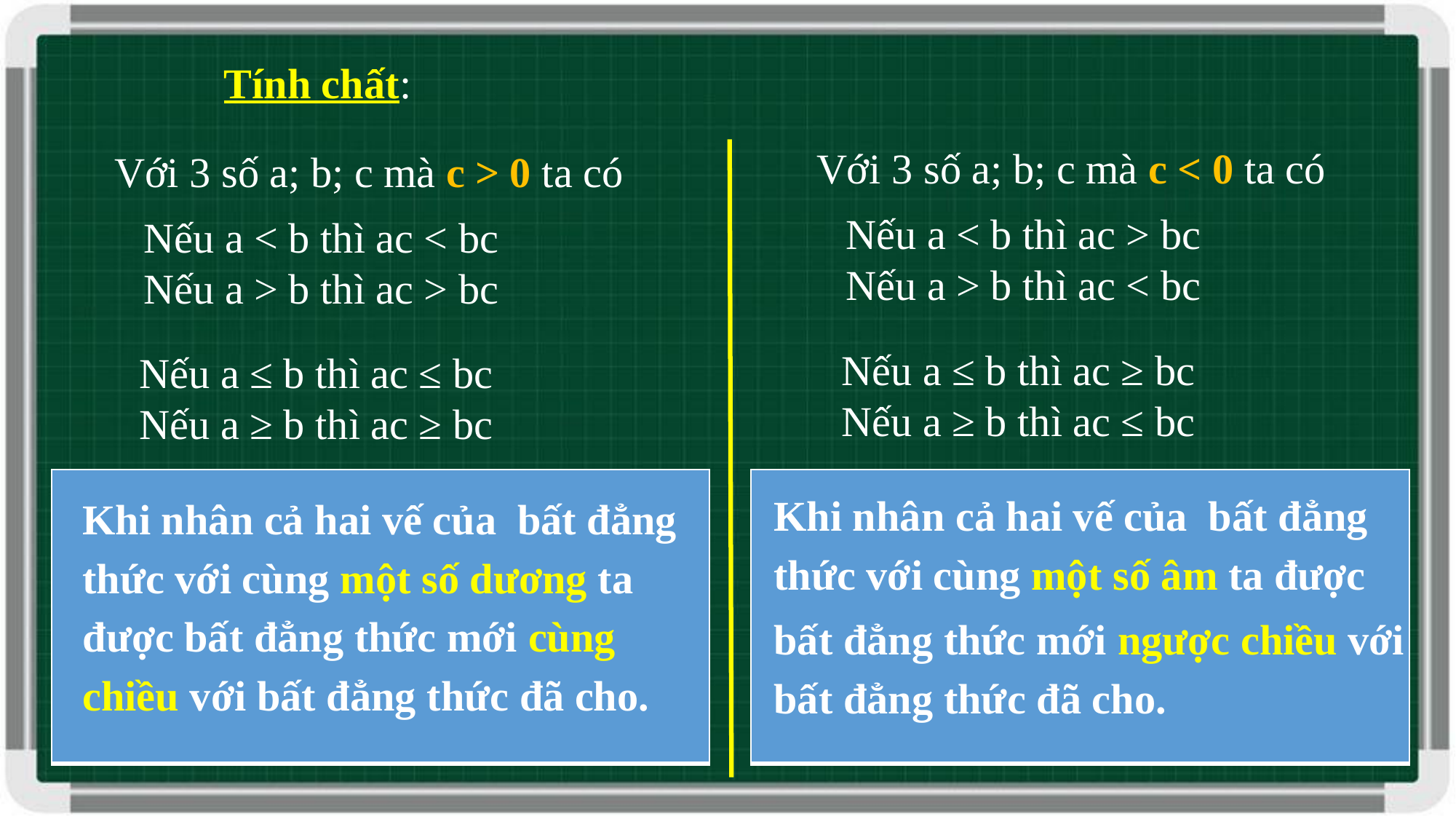

Tính chất:
Với 3 số a; b; c mà c < 0 ta có
Với 3 số a; b; c mà c > 0 ta có
Nếu a < b thì ac > bc
Nếu a > b thì ac < bc
Nếu a < b thì ac < bc
Nếu a > b thì ac > bc

Nếu a ≤ b thì ac ≥ bc
Nếu a ≥ b thì ac ≤ bc
Nếu a ≤ b thì ac ≤ bc
Nếu a ≥ b thì ac ≥ bc

|  |
| --- |
|  |
| --- |
Khi nhân cả hai vế của  bất đẳng thức với cùng một số âm ta được
bất đẳng thức mới ngược chiều với bất đẳng thức đã cho.
Khi nhân cả hai vế của  bất đẳng thức với cùng một số dương ta được bất đẳng thức mới cùng chiều với bất đẳng thức đã cho.